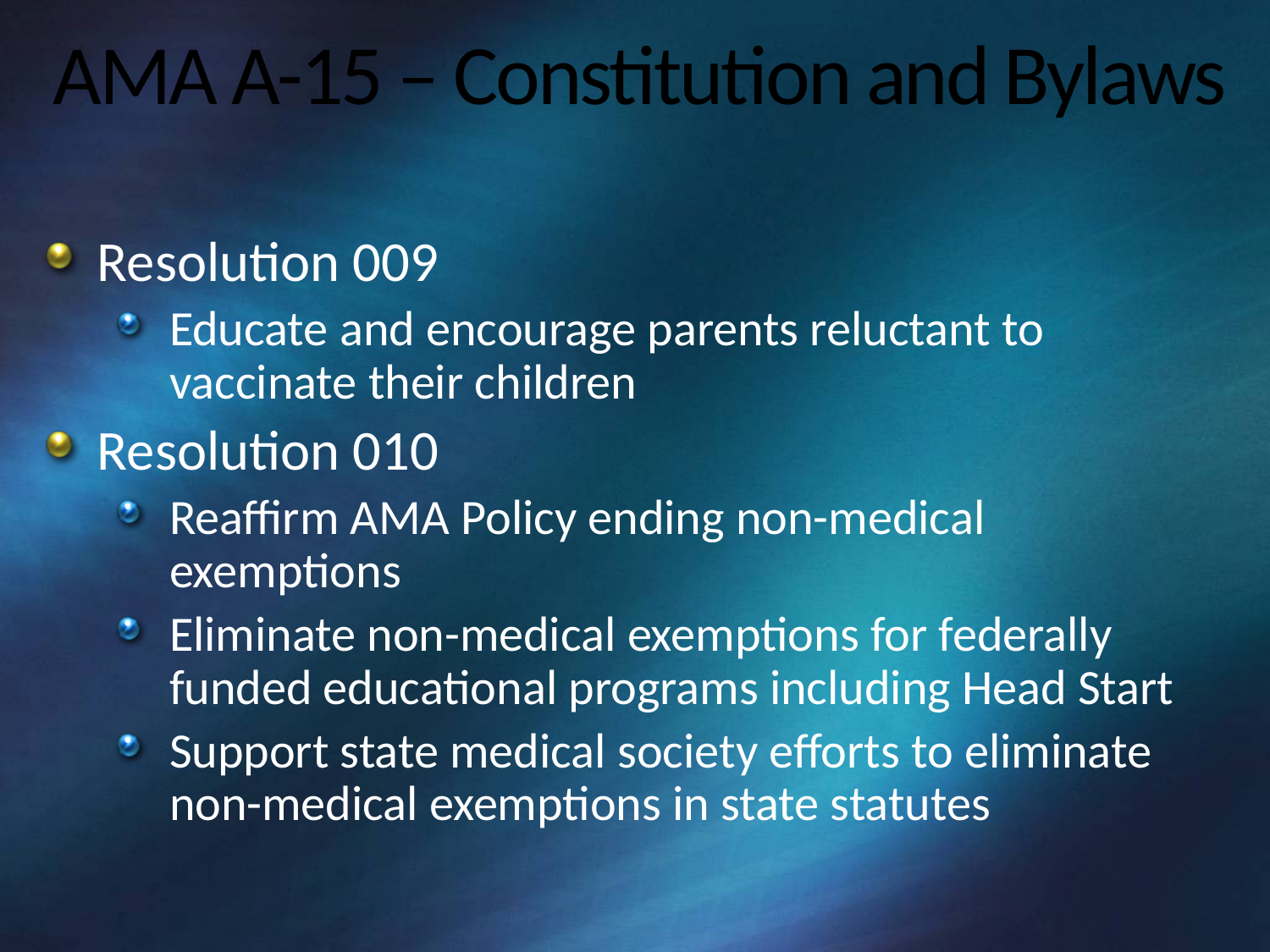

# AMA A-15 – Constitution and Bylaws
Resolution 009
Educate and encourage parents reluctant to vaccinate their children
Resolution 010
Reaffirm AMA Policy ending non-medical exemptions
Eliminate non-medical exemptions for federally funded educational programs including Head Start
Support state medical society efforts to eliminate non-medical exemptions in state statutes